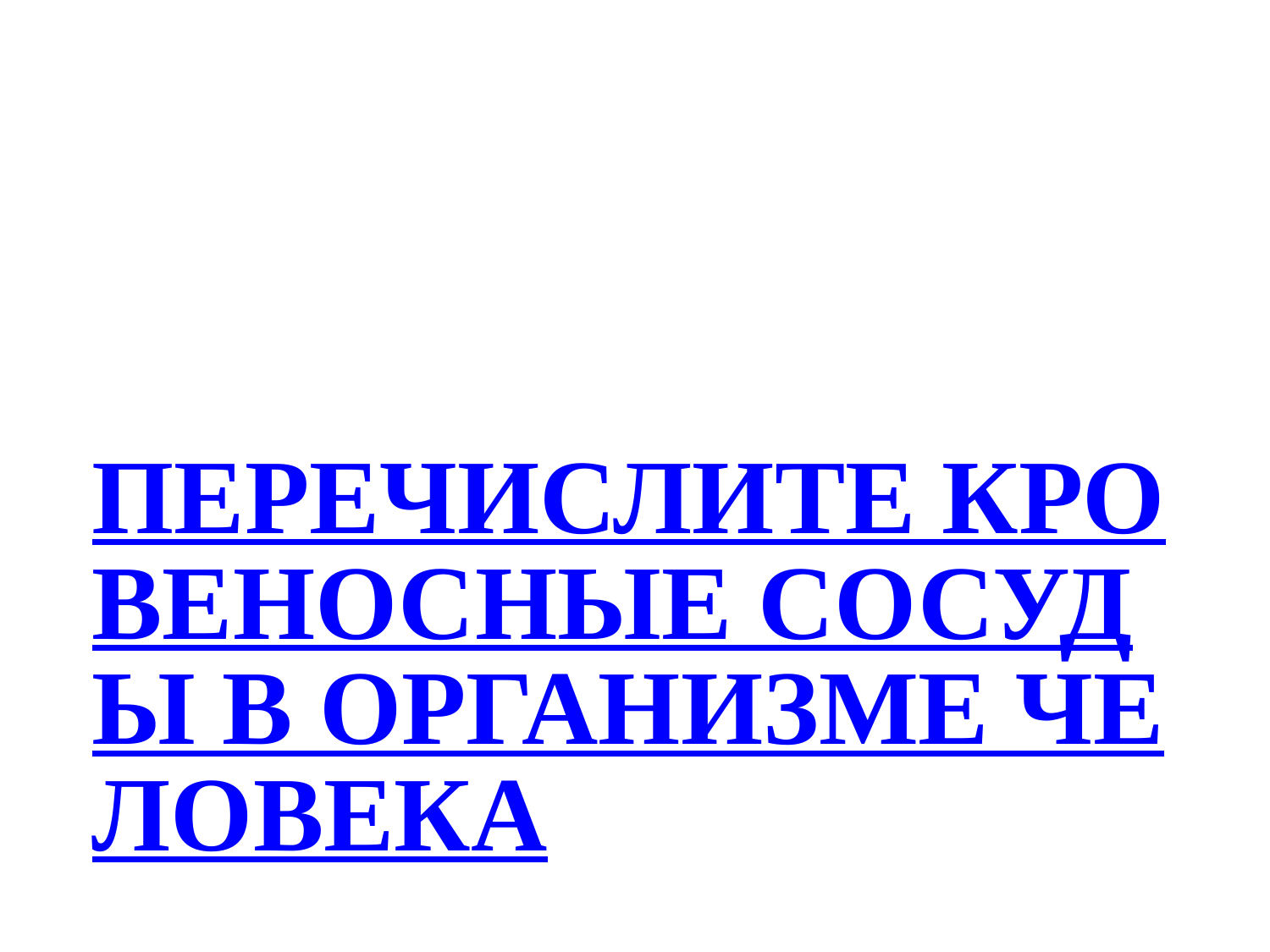

# ПЕРЕЧИСЛИТЕ КРОВЕНОСНЫЕ СОСУДЫ В ОРГАНИЗМЕ ЧЕЛОВЕКА